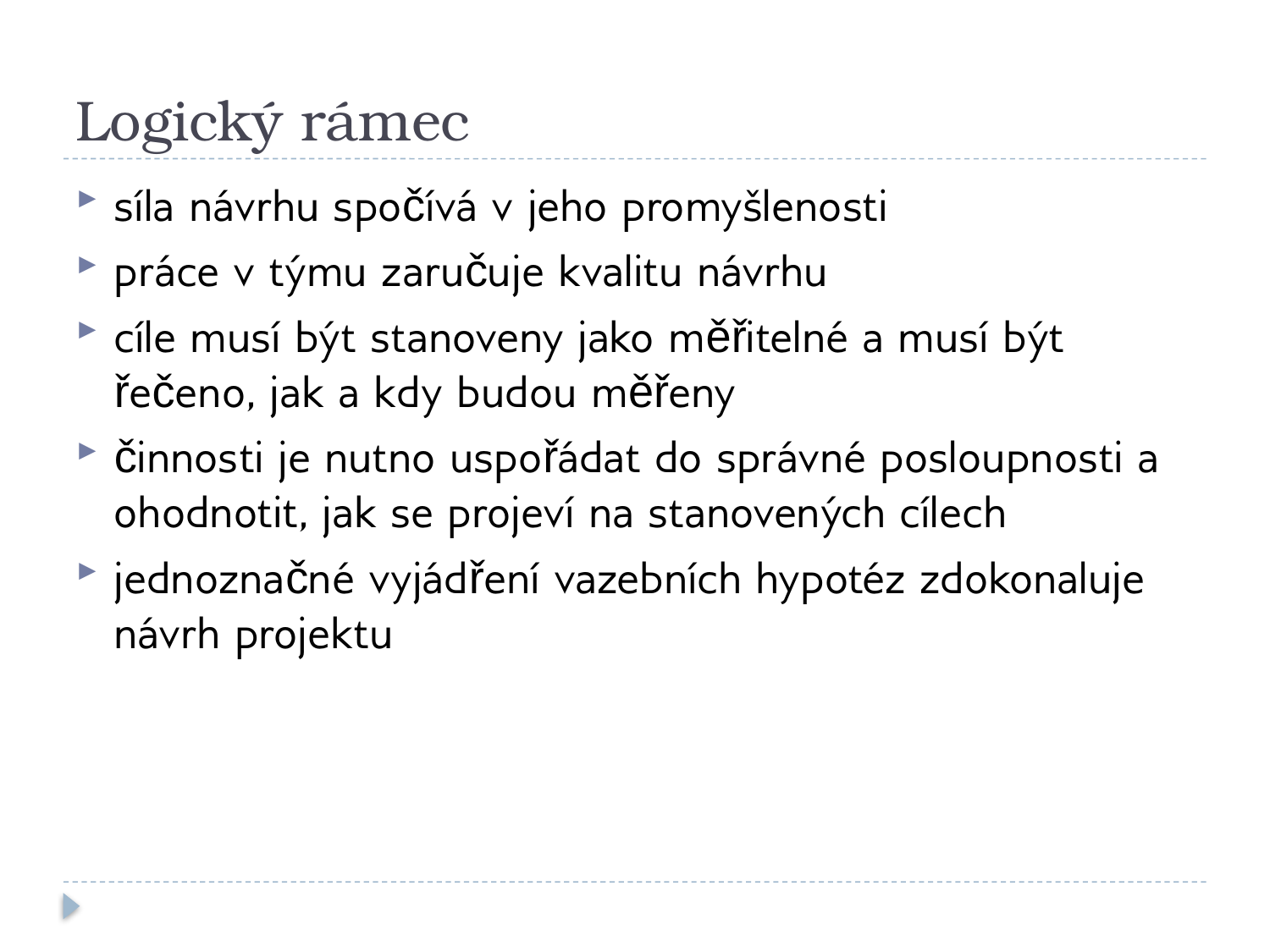

# Logický rámec
síla návrhu spočívá v jeho promyšlenosti
práce v týmu zaručuje kvalitu návrhu
cíle musí být stanoveny jako měřitelné a musí být řečeno, jak a kdy budou měřeny
činnosti je nutno uspořádat do správné posloupnosti a ohodnotit, jak se projeví na stanovených cílech
jednoznačné vyjádření vazebních hypotéz zdokonaluje návrh projektu